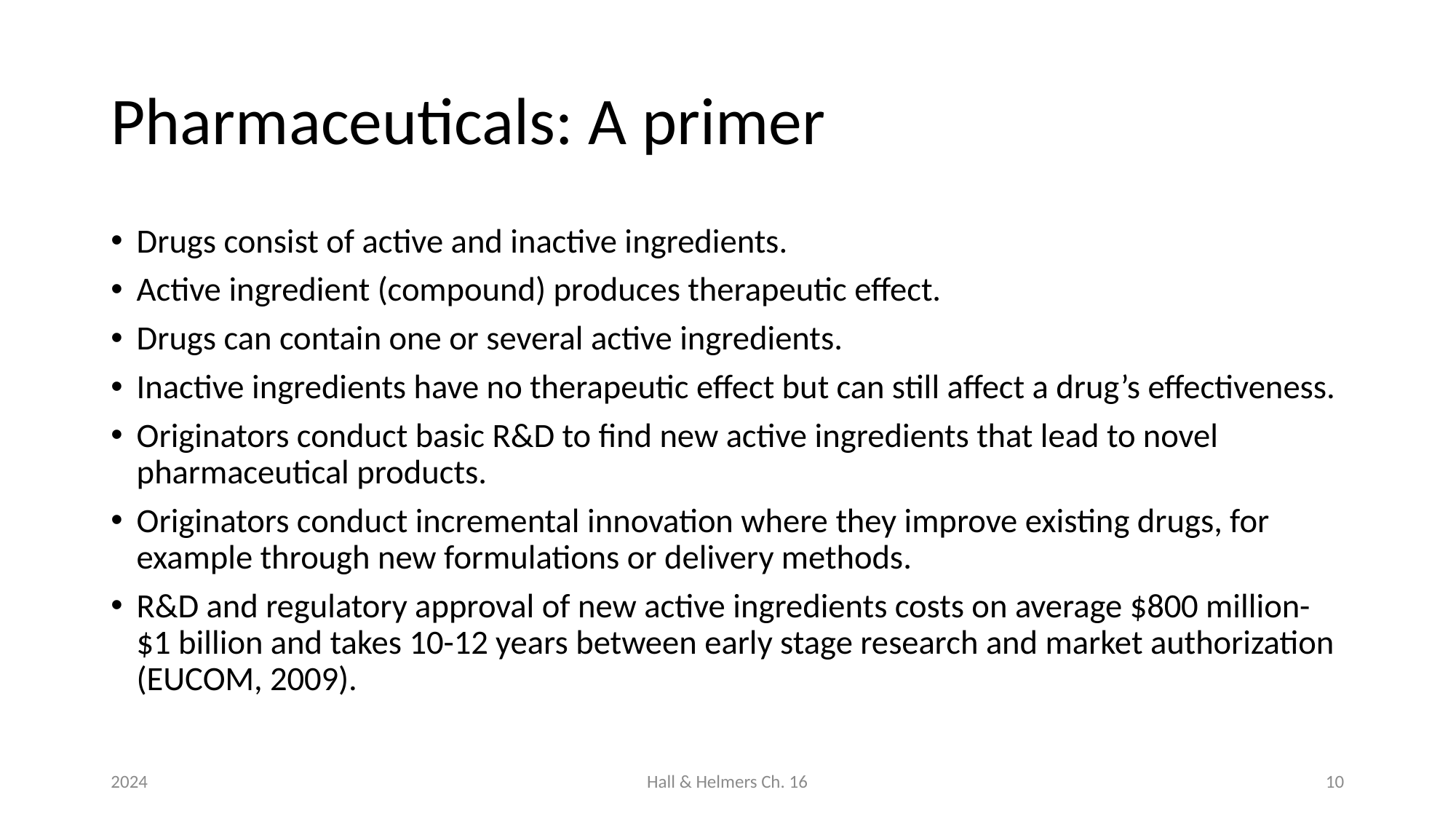

# Pharmaceuticals: A primer
Drugs consist of active and inactive ingredients.
Active ingredient (compound) produces therapeutic effect.
Drugs can contain one or several active ingredients.
Inactive ingredients have no therapeutic effect but can still affect a drug’s effectiveness.
Originators conduct basic R&D to find new active ingredients that lead to novel pharmaceutical products.
Originators conduct incremental innovation where they improve existing drugs, for example through new formulations or delivery methods.
R&D and regulatory approval of new active ingredients costs on average $800 million-$1 billion and takes 10-12 years between early stage research and market authorization (EUCOM, 2009).

2024
Hall & Helmers Ch. 16
10